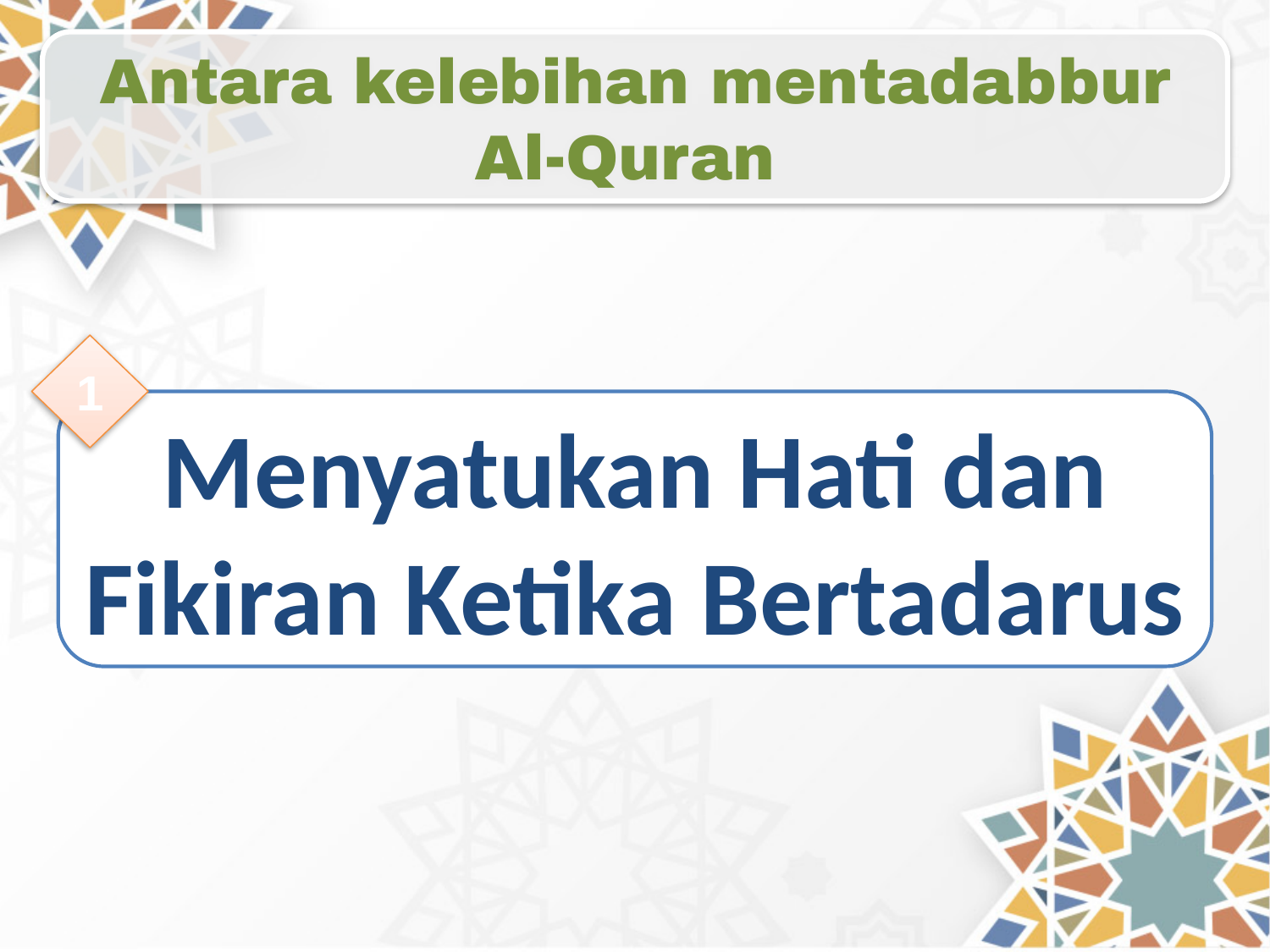

Antara kelebihan mentadabbur Al-Quran
1
Menyatukan Hati dan Fikiran Ketika Bertadarus